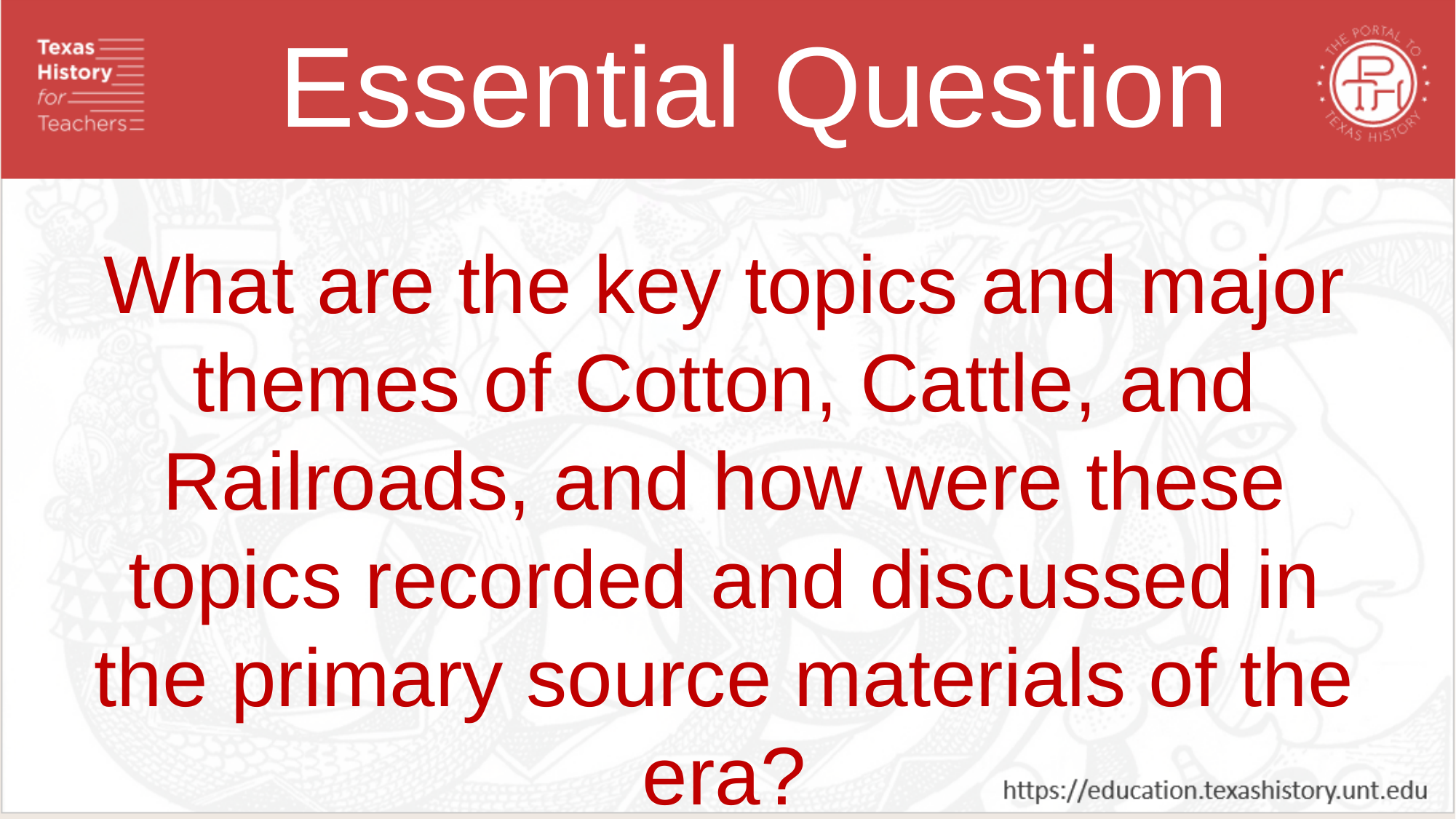

Essential Question
What are the key topics and major themes of Cotton, Cattle, and Railroads, and how were these topics recorded and discussed in the primary source materials of the era?